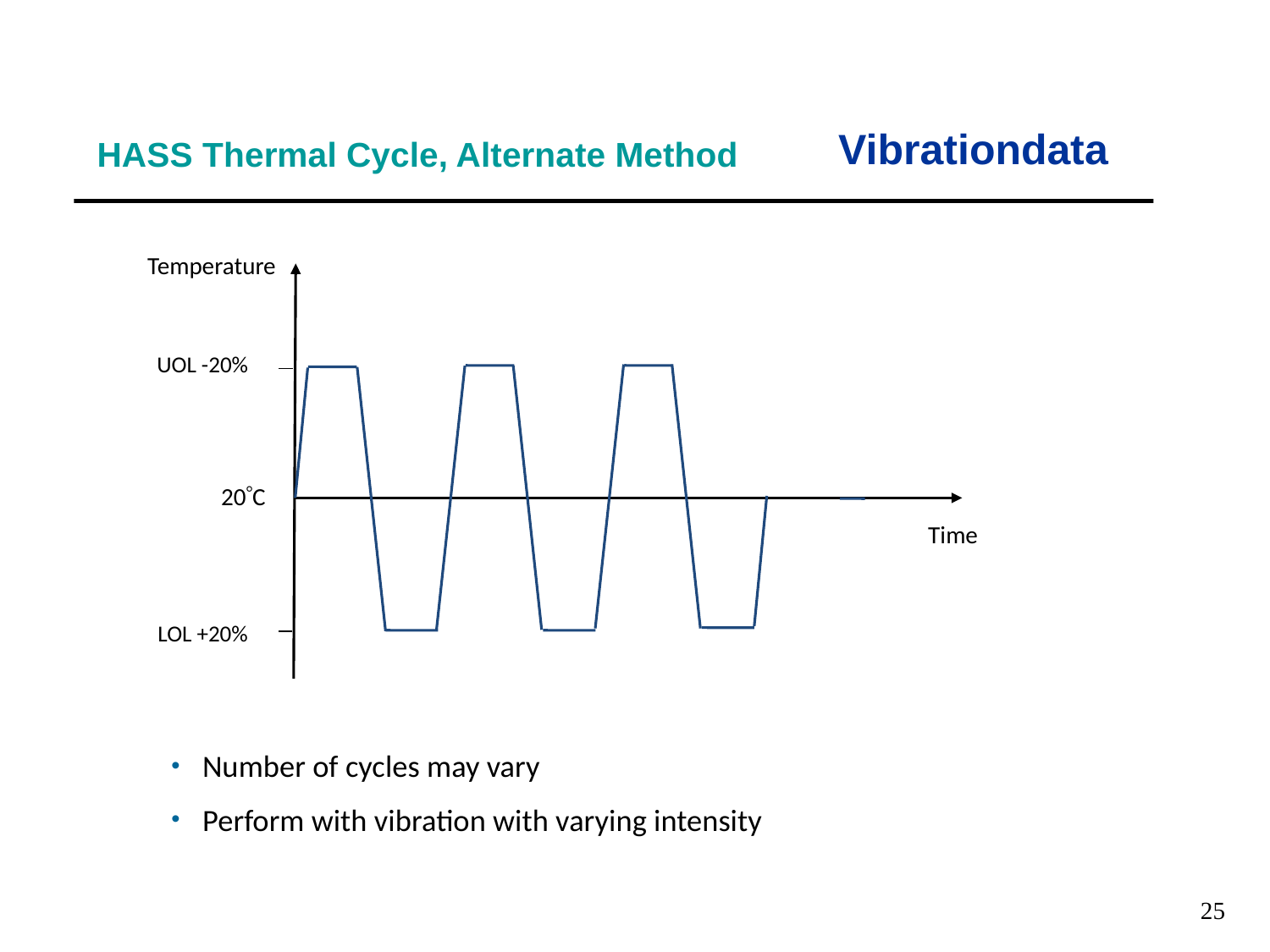

Vibrationdata

HASS Thermal Cycle, Alternate Method

Temperature
UOL -20%
20°C
Time
LOL +20%
Number of cycles may vary

Perform with vibration with varying intensity

25